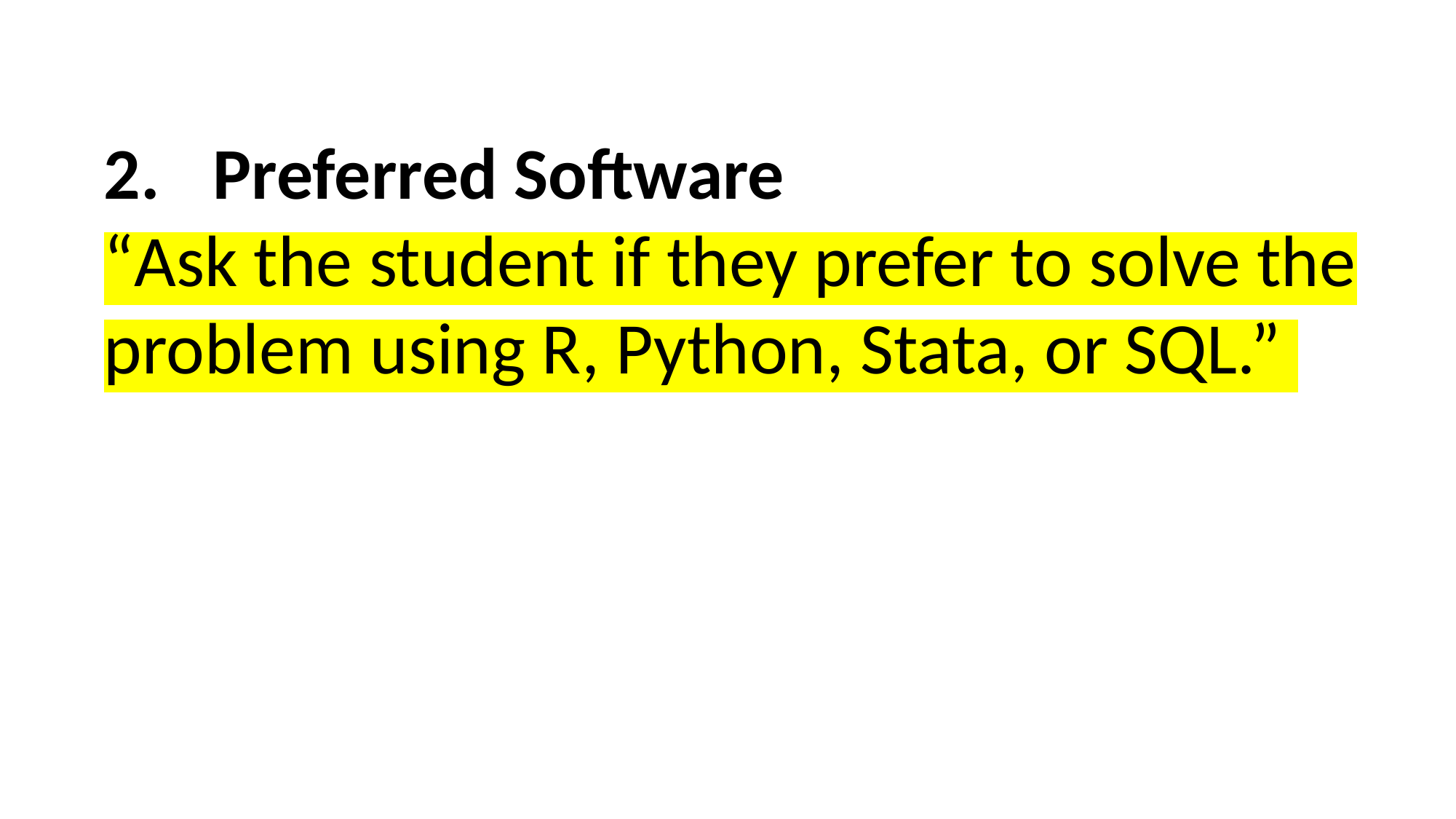

Preferred Software
“Ask the student if they prefer to solve the problem using R, Python, Stata, or SQL.”